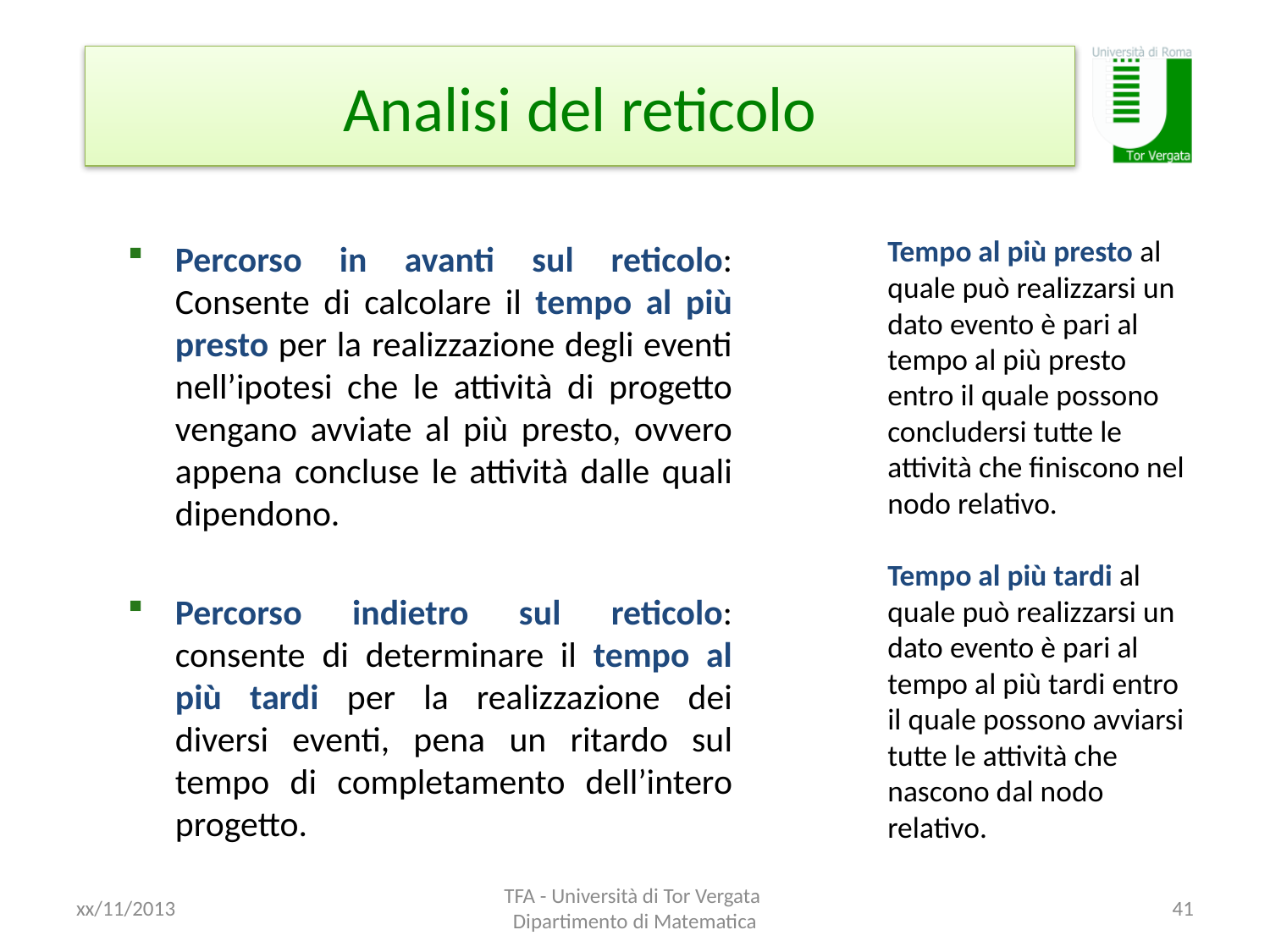

# Analisi del reticolo

Tempo al più presto al quale può realizzarsi un dato evento è pari al tempo al più presto entro il quale possono concludersi tutte le attività che finiscono nel nodo relativo.

Tempo al più tardi al quale può realizzarsi un dato evento è pari al tempo al più tardi entro il quale possono avviarsi tutte le attività che nascono dal nodo relativo.
Percorso in avanti sul reticolo: Consente di calcolare il tempo al più presto per la realizzazione degli eventi nell’ipotesi che le attività di progetto vengano avviate al più presto, ovvero appena concluse le attività dalle quali dipendono.

Percorso indietro sul reticolo: consente di determinare il tempo al più tardi per la realizzazione dei diversi eventi, pena un ritardo sul tempo di completamento dell’intero progetto.

xx/11/2013
TFA - Università di Tor Vergata  Dipartimento di Matematica
41